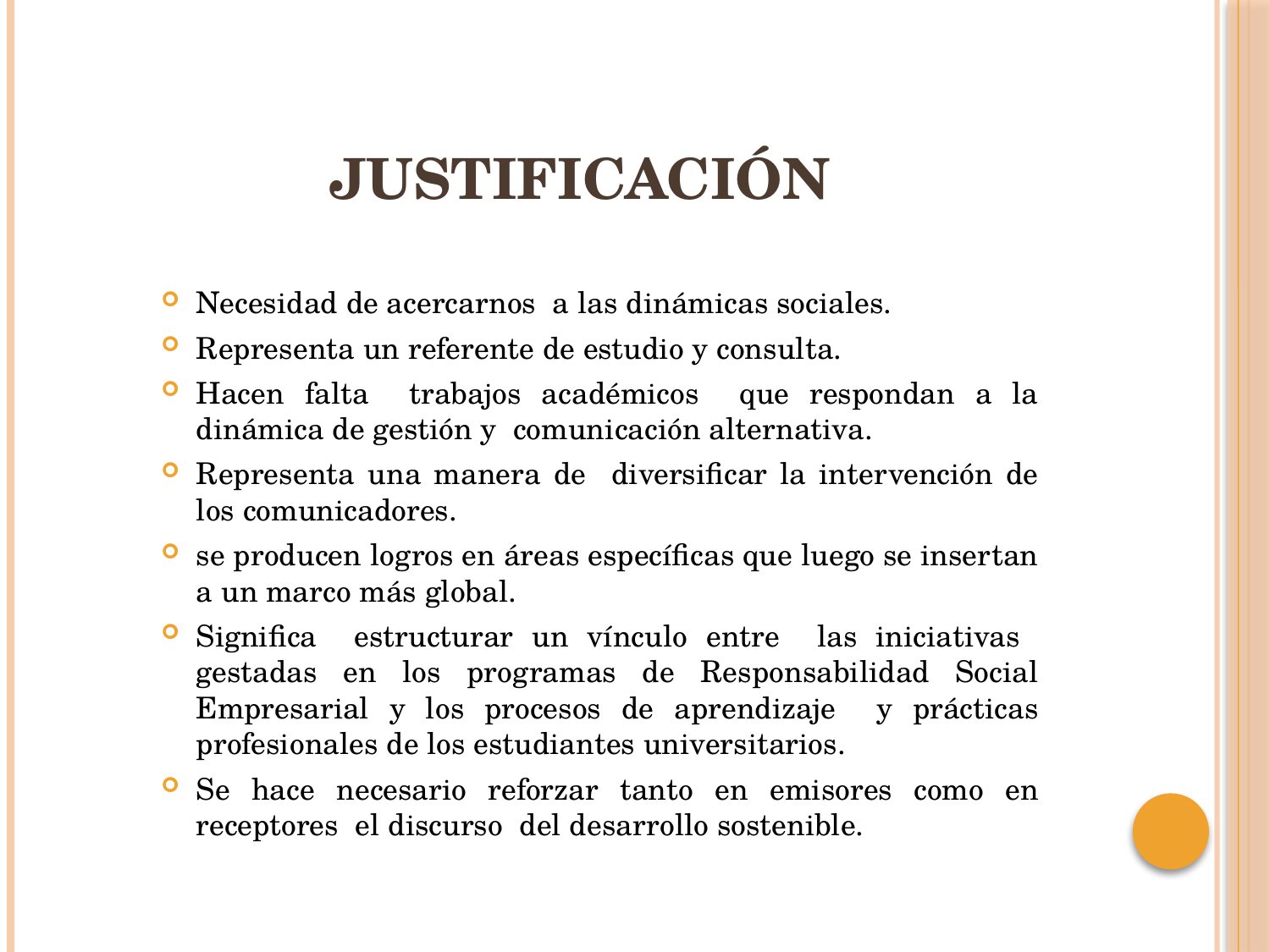

# JUSTIFICACIÓN
Necesidad de acercarnos  a las dinámicas sociales.
Representa un referente de estudio y consulta.
Hacen falta  trabajos académicos  que respondan a la dinámica de gestión y  comunicación alternativa.
Representa una manera de  diversificar la intervención de los comunicadores.
se producen logros en áreas específicas que luego se insertan a un marco más global.
Significa  estructurar un vínculo entre  las iniciativas  gestadas en los programas de Responsabilidad Social Empresarial y los procesos de aprendizaje  y prácticas profesionales de los estudiantes universitarios.
Se hace necesario reforzar tanto en emisores como en receptores  el discurso  del desarrollo sostenible.